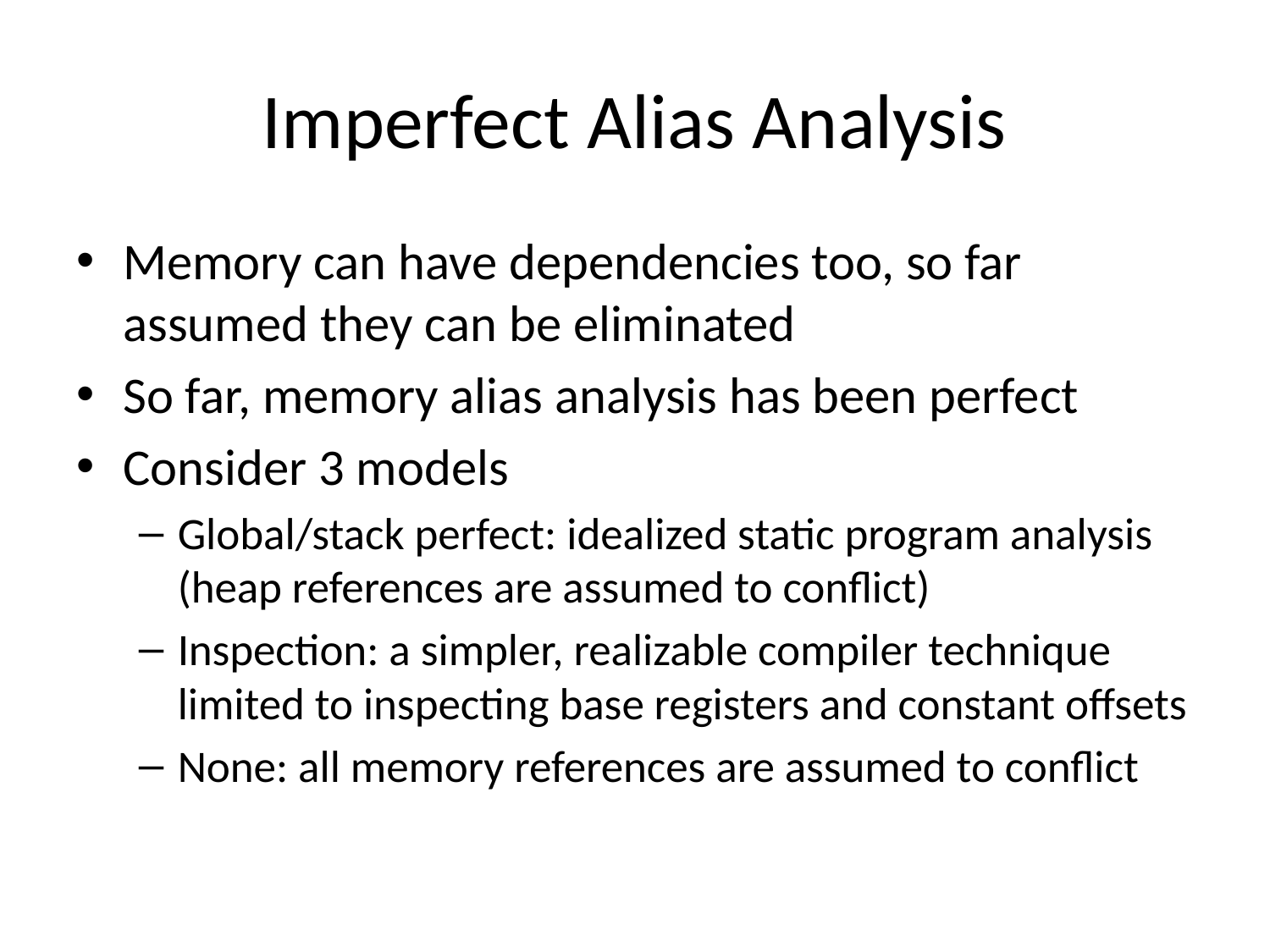

# Imperfect Alias Analysis
Memory can have dependencies too, so far assumed they can be eliminated
So far, memory alias analysis has been perfect
Consider 3 models
Global/stack perfect: idealized static program analysis (heap references are assumed to conflict)
Inspection: a simpler, realizable compiler technique limited to inspecting base registers and constant offsets
None: all memory references are assumed to conflict